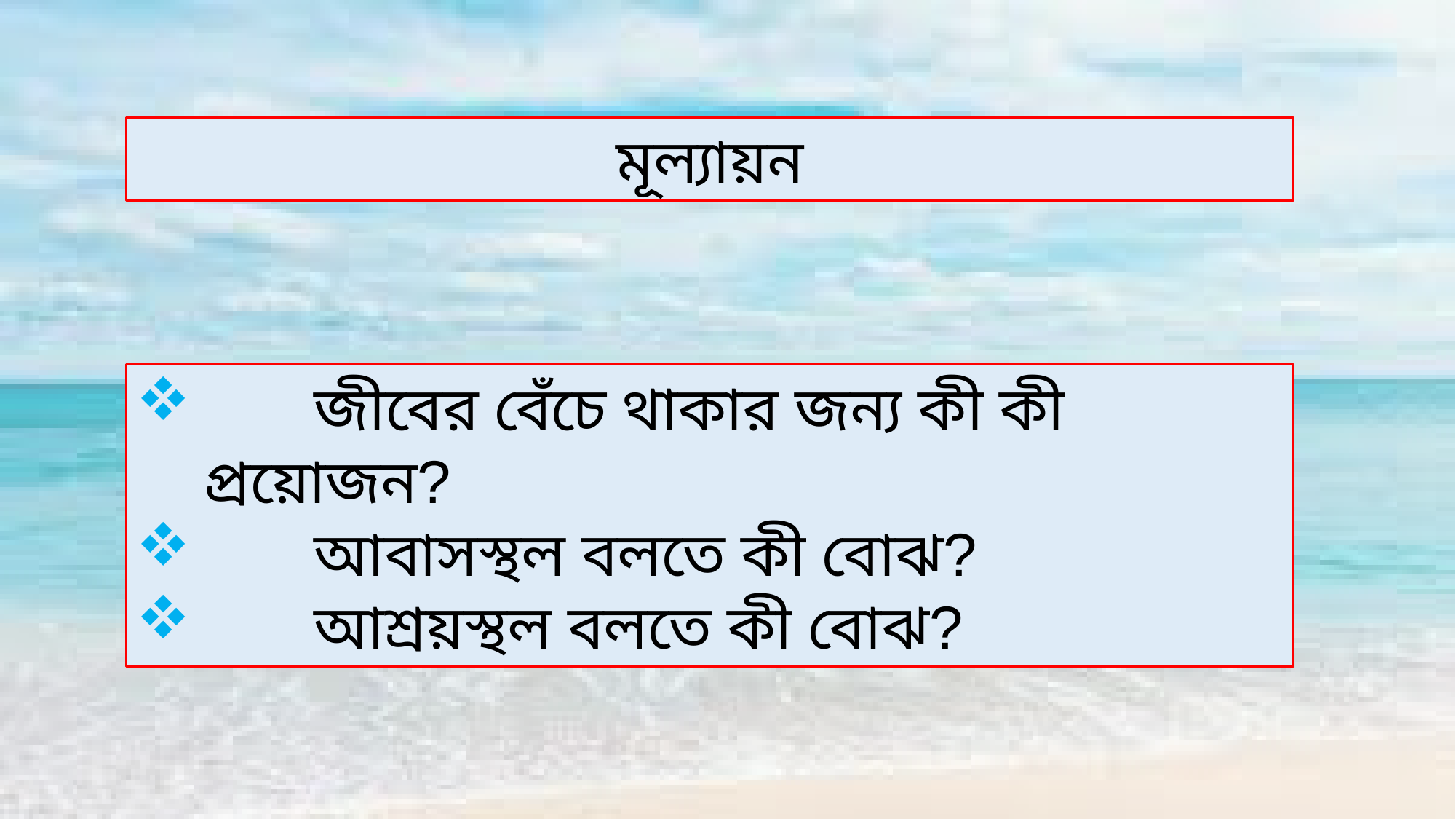

মূল্যায়ন
	জীবের বেঁচে থাকার জন্য কী কী প্রয়োজন?
	আবাসস্থল বলতে কী বোঝ?
	আশ্রয়স্থল বলতে কী বোঝ?